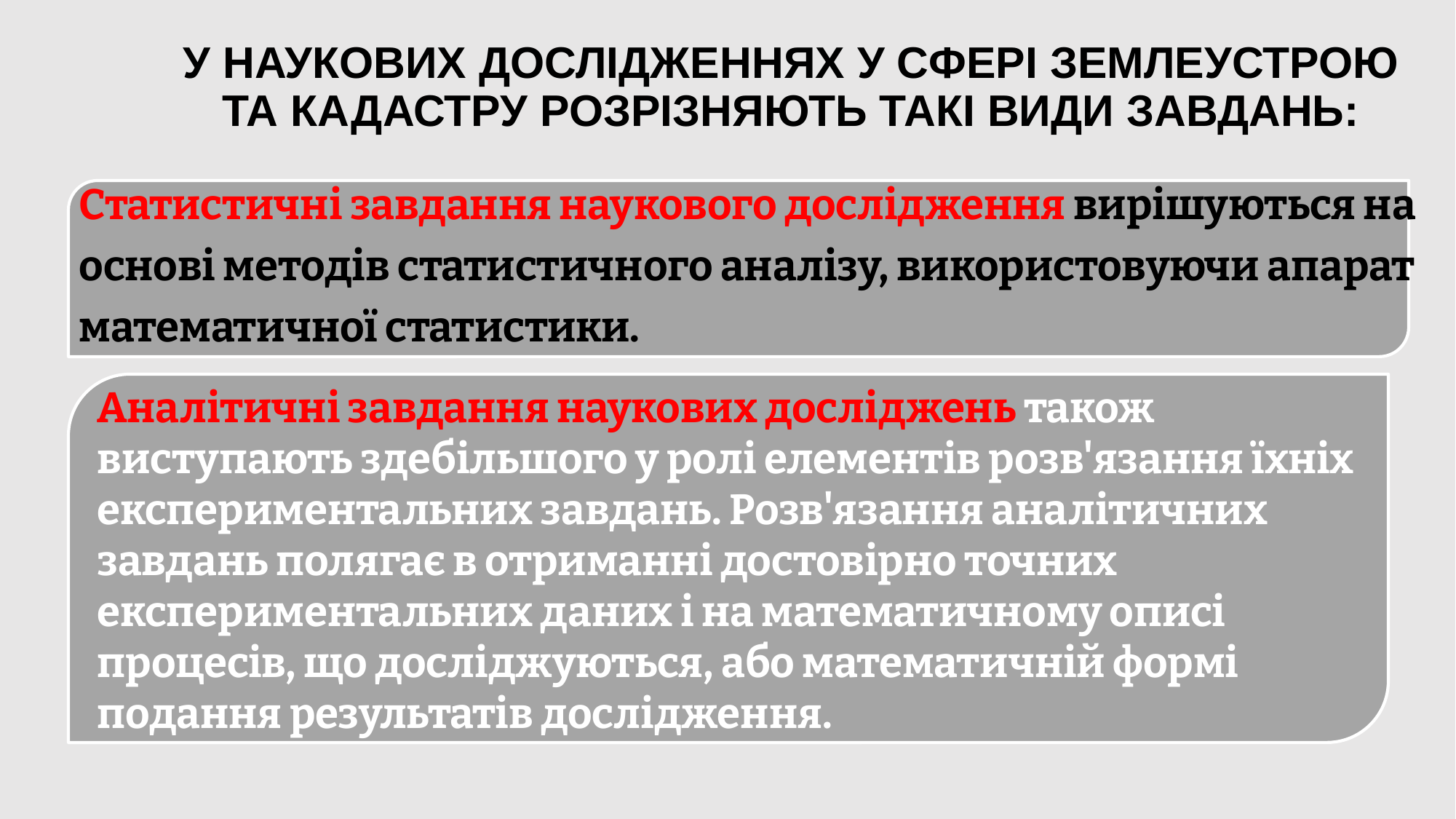

# У наукових дослідженнях у сфері землеустрою та кадастру розрізняють такі види завдань:
Статистичні завдання наукового дослідження вирішуються на основі методів статистичного аналізу, використовуючи апарат математичної статистики.

Аналітичні завдання наукових досліджень також виступають здебільшого у ролі елементів розв'язання їхніх експериментальних завдань. Розв'язання аналітичних завдань полягає в отриманні достовірно точних експериментальних даних і на математичному описі процесів, що досліджуються, або математичній формі подання результатів дослідження.